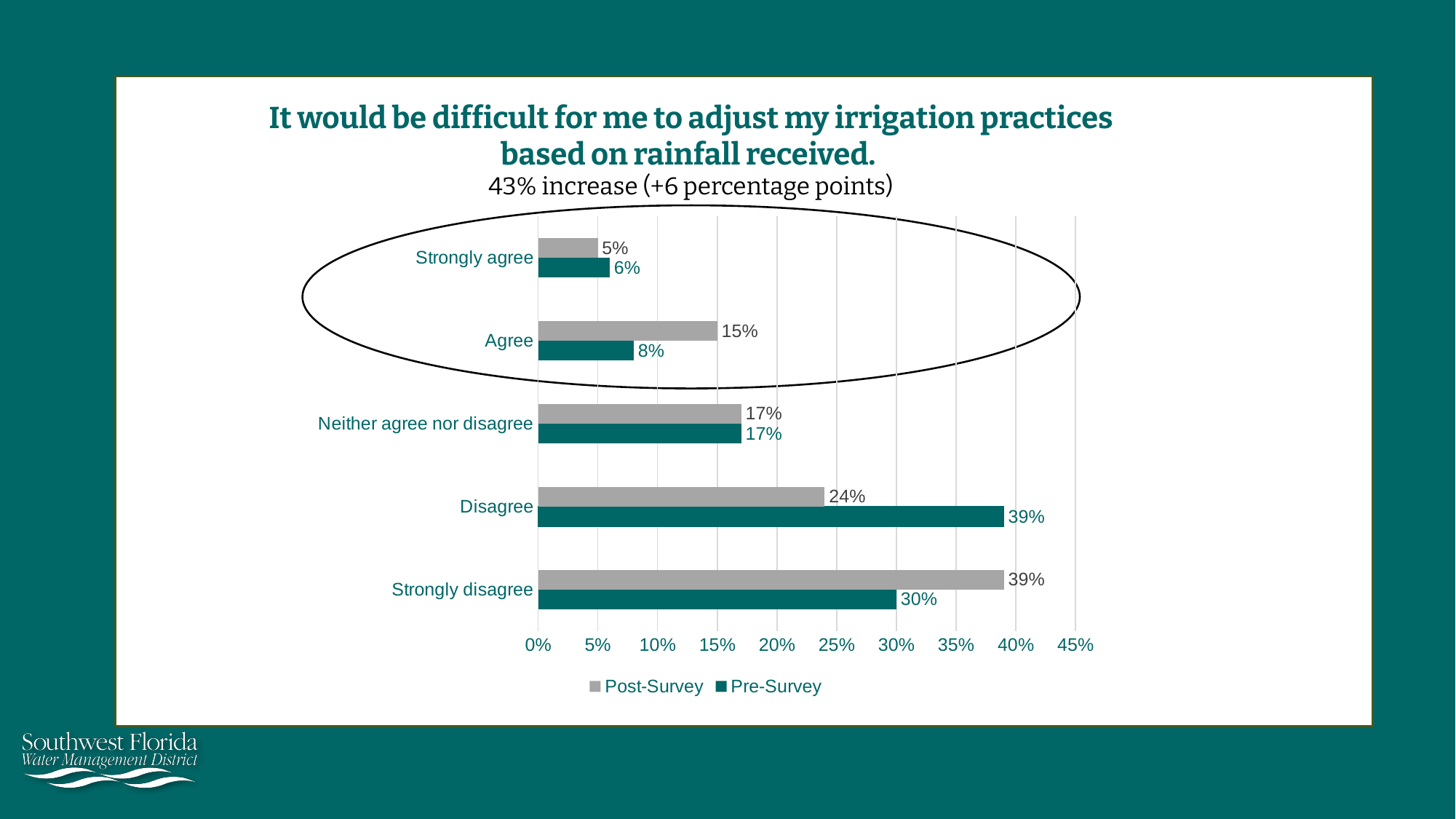

It would be difficult for me to adjust my irrigation practices based on rainfall received.
43% increase (+6 percentage points)

### Chart

| Category | Pre-Survey | Post-Survey |
|---|---|---|
| Strongly disagree | 0.3 | 0.39 |
| Disagree | 0.39 | 0.24 |
| Neither agree nor disagree | 0.17 | 0.17 |
| Agree | 0.08 | 0.15 |
| Strongly agree | 0.06 | 0.05 |